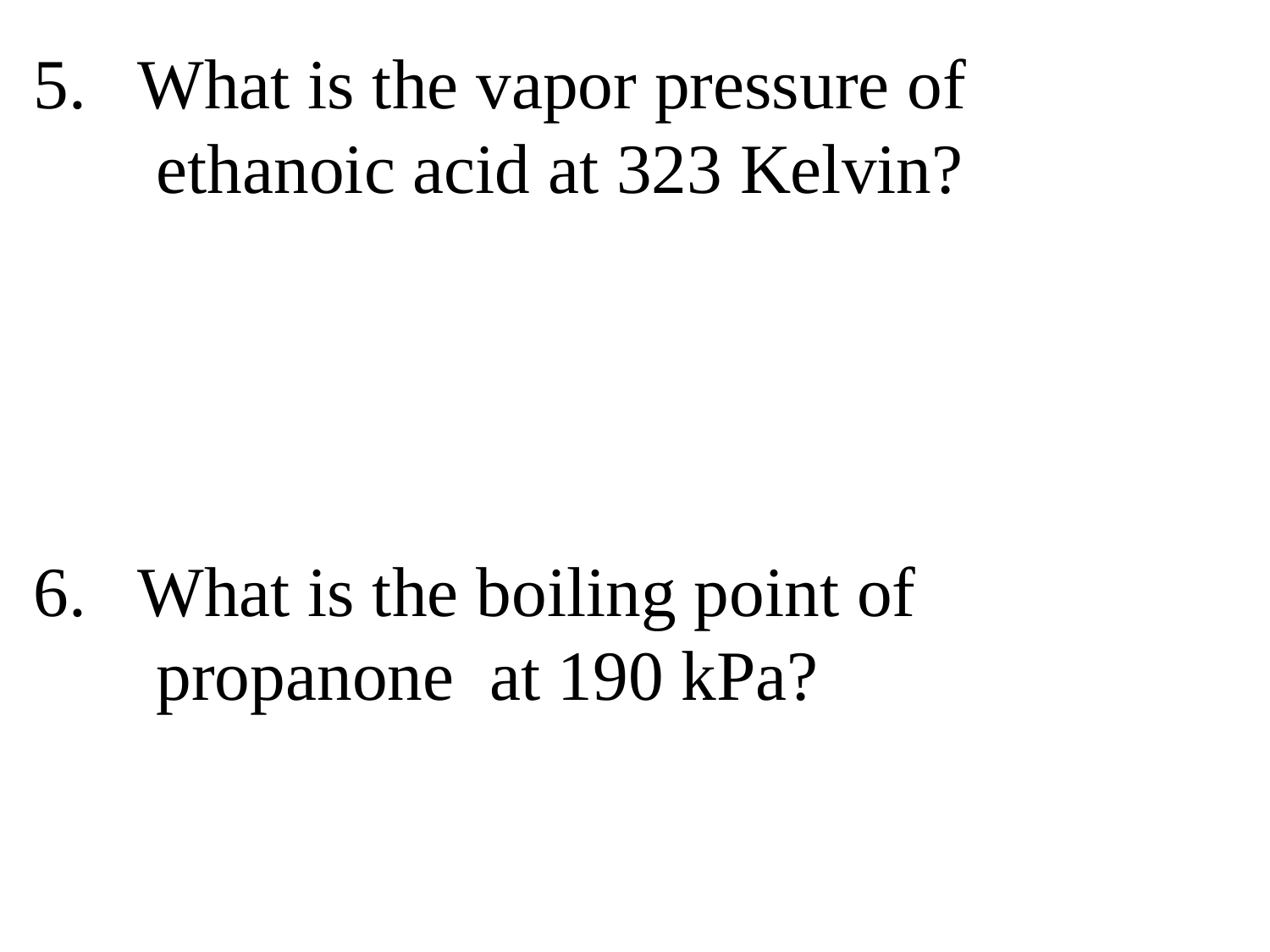

5.   What is the vapor pressure of
       ethanoic acid at 323 Kelvin?

6.   What is the boiling point of
       propanone  at 190 kPa?